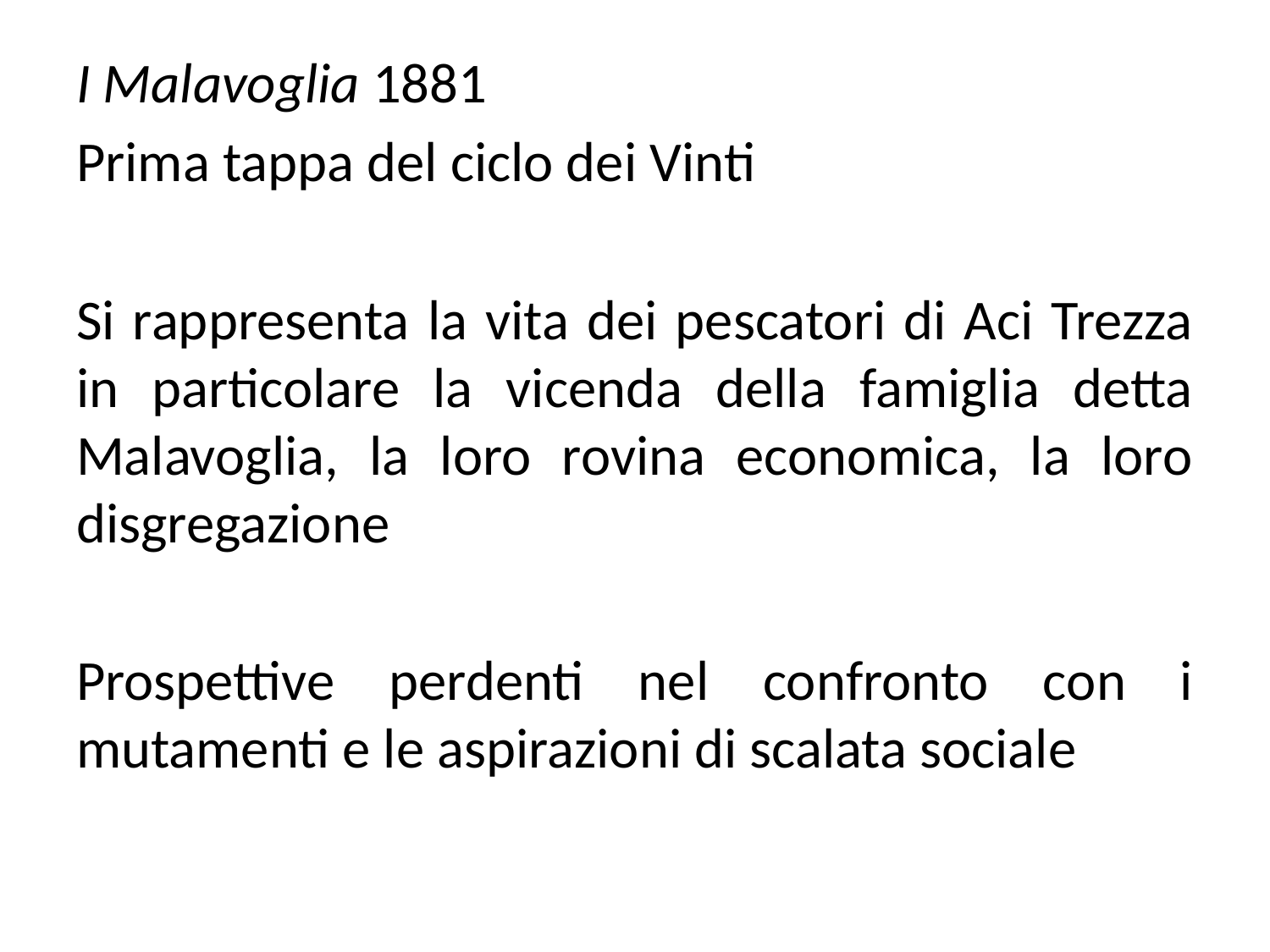

I Malavoglia 1881
Prima tappa del ciclo dei Vinti

Si rappresenta la vita dei pescatori di Aci Trezza in particolare la vicenda della famiglia detta Malavoglia, la loro rovina economica, la loro disgregazione

Prospettive perdenti nel confronto con i mutamenti e le aspirazioni di scalata sociale